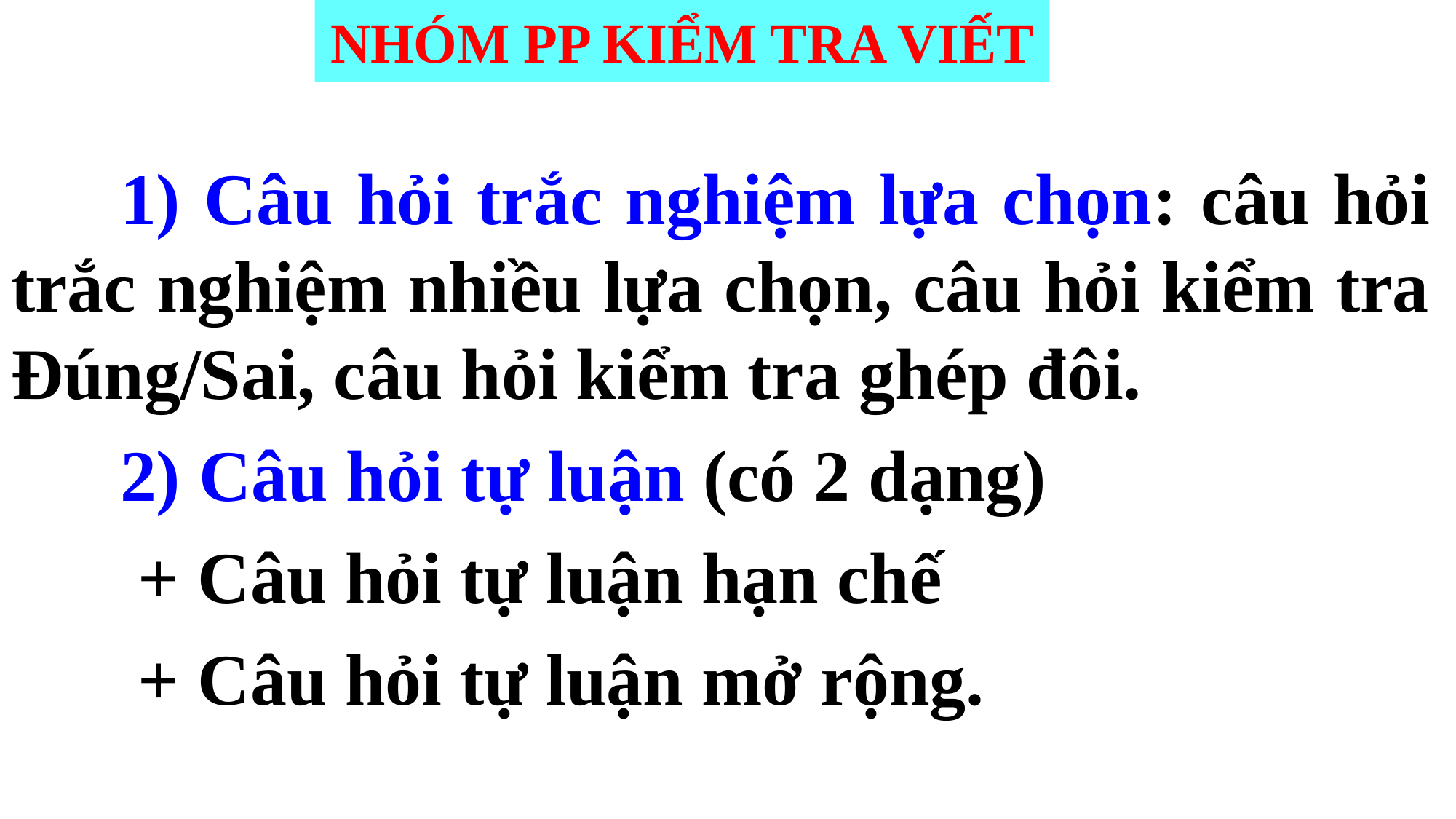

# NHÓM PP KIỂM TRA VIẾT
	1) Câu hỏi trắc nghiệm lựa chọn: câu hỏi trắc nghiệm nhiều lựa chọn, câu hỏi kiểm tra Đúng/Sai, câu hỏi kiểm tra ghép đôi.
	2) Câu hỏi tự luận (có 2 dạng)
	 + Câu hỏi tự luận hạn chế
	 + Câu hỏi tự luận mở rộng.